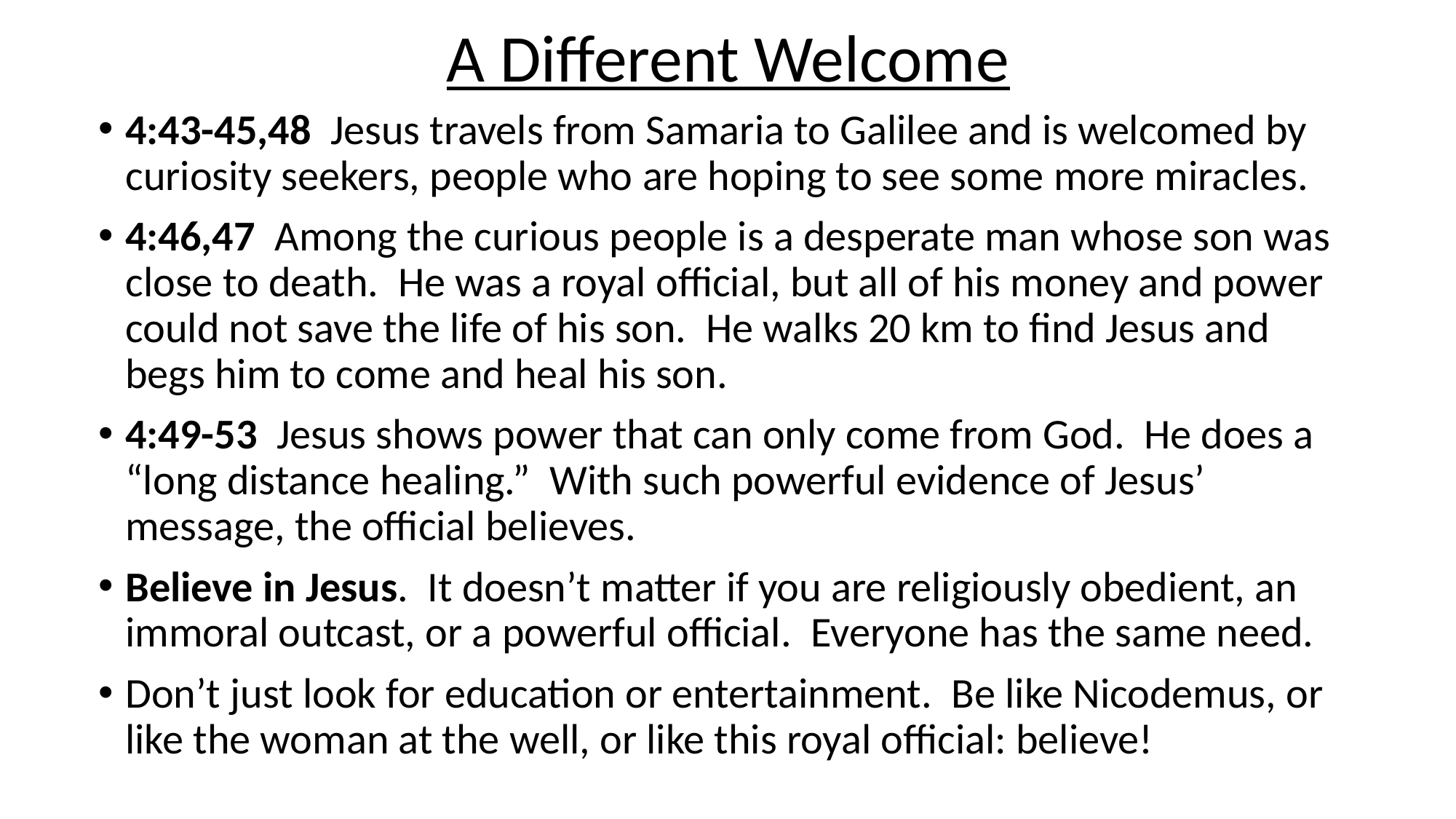

# A Different Welcome
4:43-45,48  Jesus travels from Samaria to Galilee and is welcomed by curiosity seekers, people who are hoping to see some more miracles.
4:46,47  Among the curious people is a desperate man whose son was close to death.  He was a royal official, but all of his money and power could not save the life of his son.  He walks 20 km to find Jesus and begs him to come and heal his son.
4:49-53  Jesus shows power that can only come from God.  He does a “long distance healing.”  With such powerful evidence of Jesus’ message, the official believes.
Believe in Jesus.  It doesn’t matter if you are religiously obedient, an immoral outcast, or a powerful official.  Everyone has the same need.
Don’t just look for education or entertainment.  Be like Nicodemus, or like the woman at the well, or like this royal official: believe!